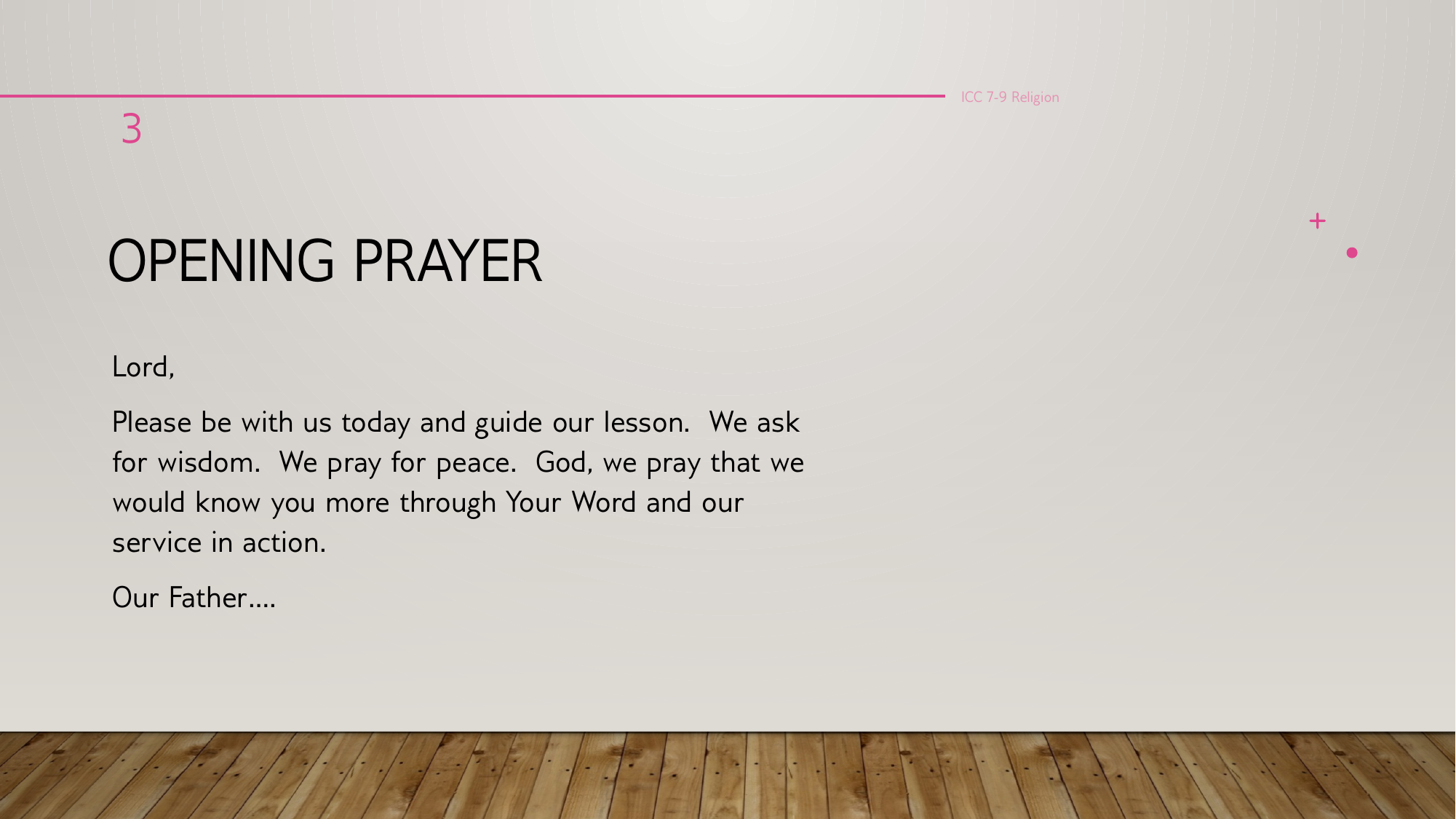

ICC 7-9 Religion
3
# Opening Prayer
Lord,
Please be with us today and guide our lesson.  We ask for wisdom.  We pray for peace.  God, we pray that we would know you more through Your Word and our service in action.
Our Father….